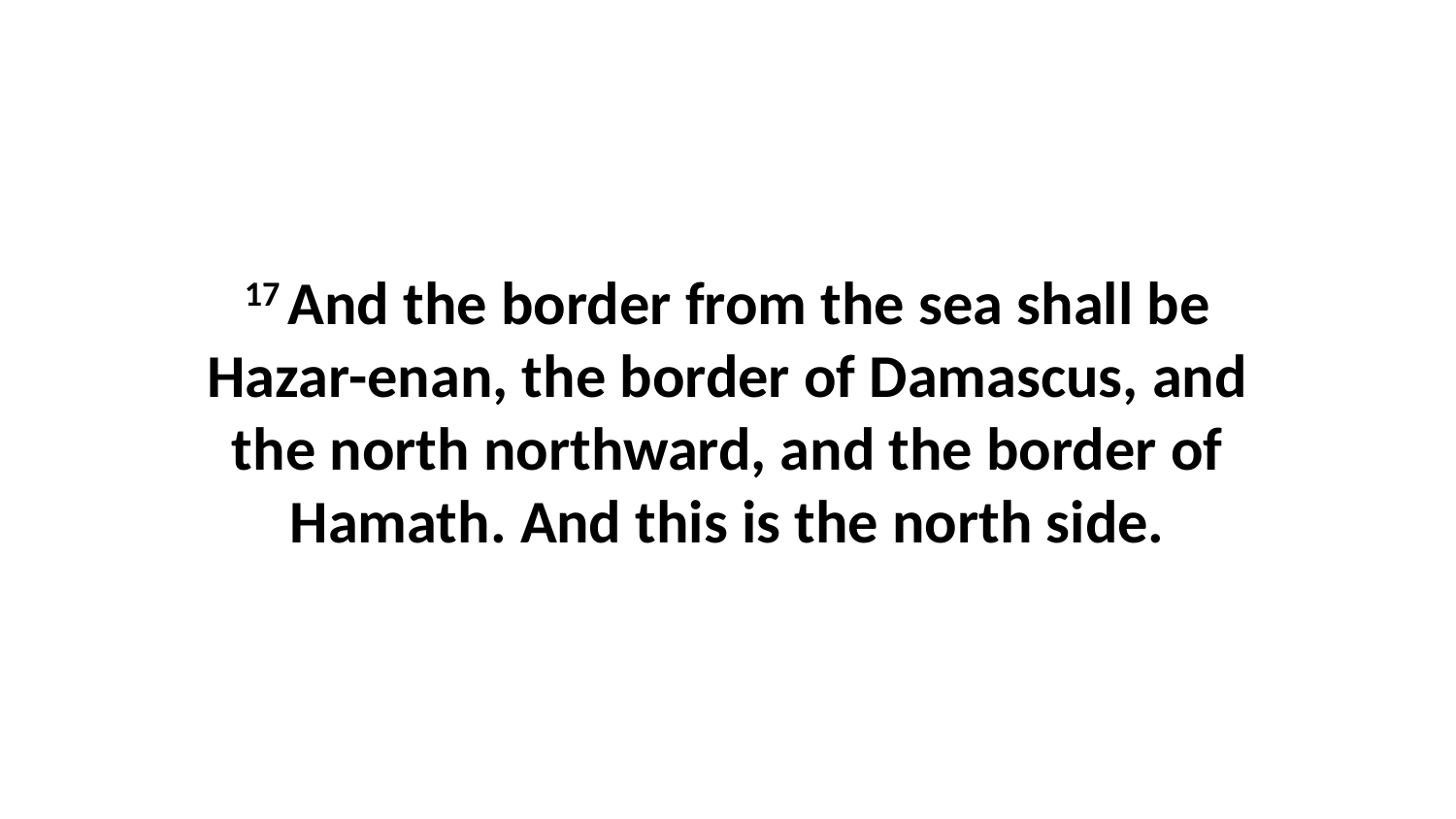

17 And the border from the sea shall be Hazar-enan, the border of Damascus, and the north northward, and the border of Hamath. And this is the north side.